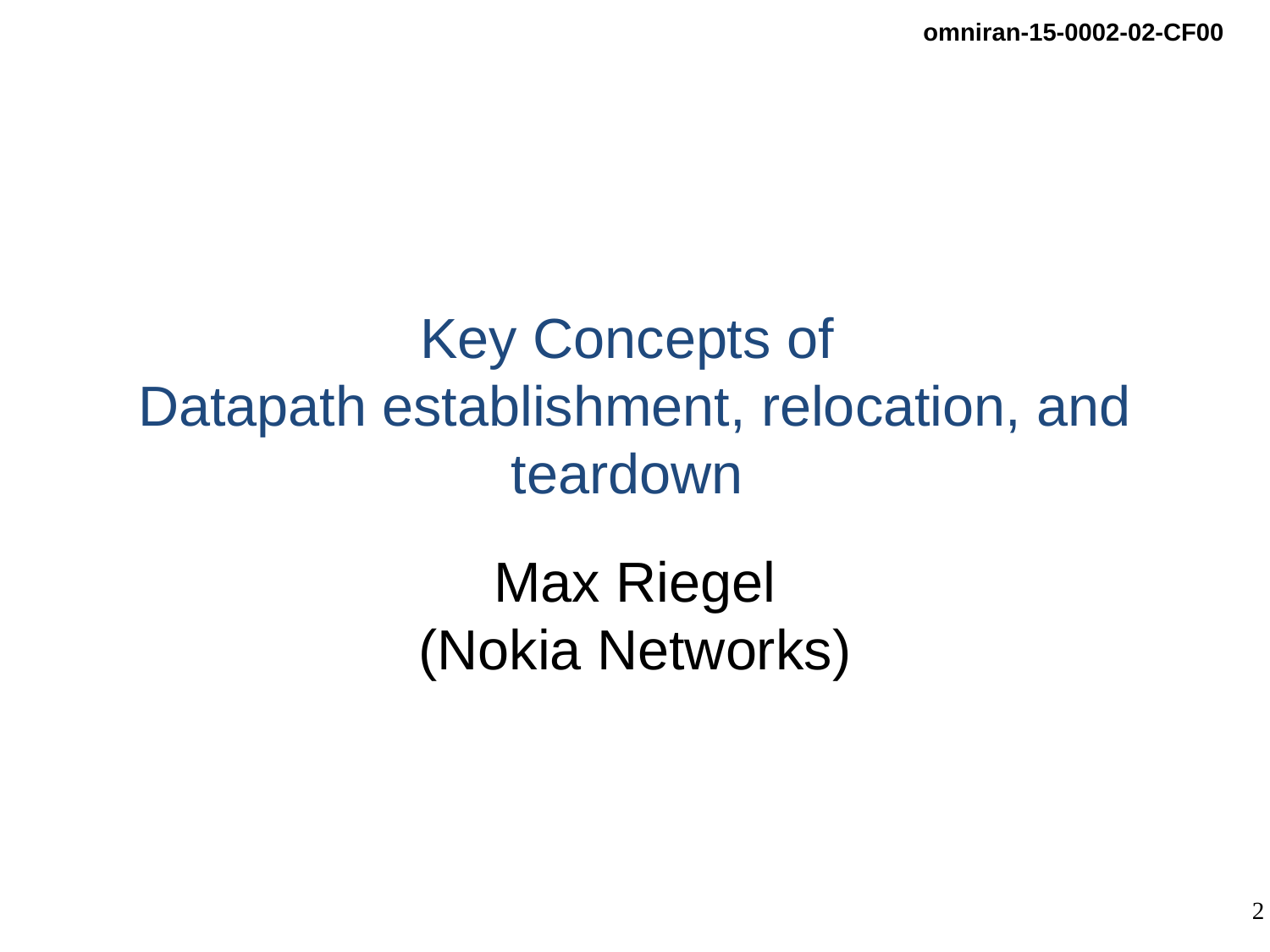

# Key Concepts of Datapath establishment, relocation, and teardown
Max Riegel
(Nokia Networks)